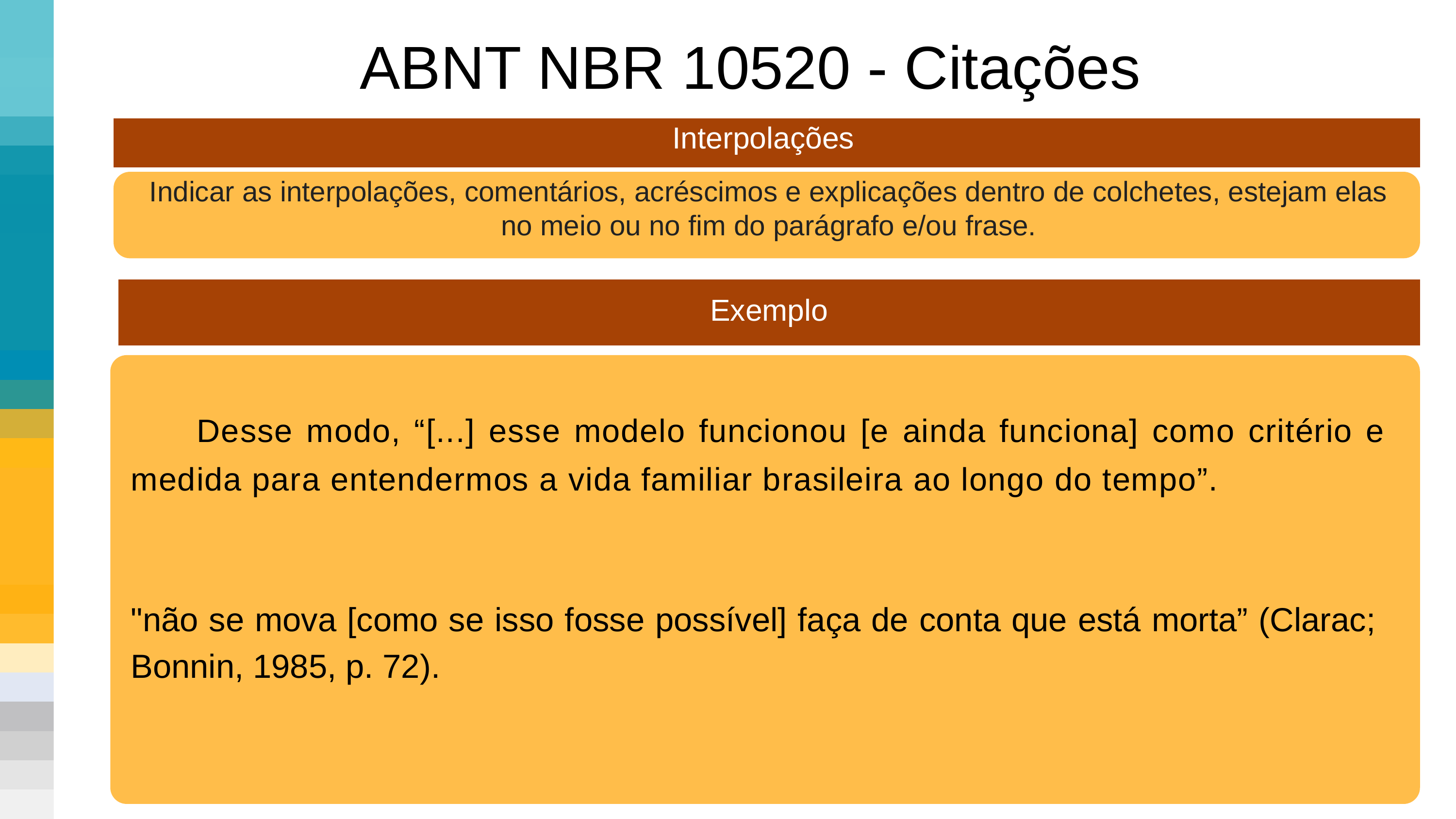

ABNT NBR 10520 - Citações
Interpolações

Indicar as interpolações, comentários, acréscimos e explicações dentro de colchetes, estejam elas no meio ou no fim do parágrafo e/ou frase.

Exemplo

     Desse modo, “[...] esse modelo funcionou [e ainda funciona] como critério e medida para entendermos a vida familiar brasileira ao longo do tempo”.

"não se mova [como se isso fosse possível] faça de conta que está morta” (Clarac;  Bonnin, 1985, p. 72).